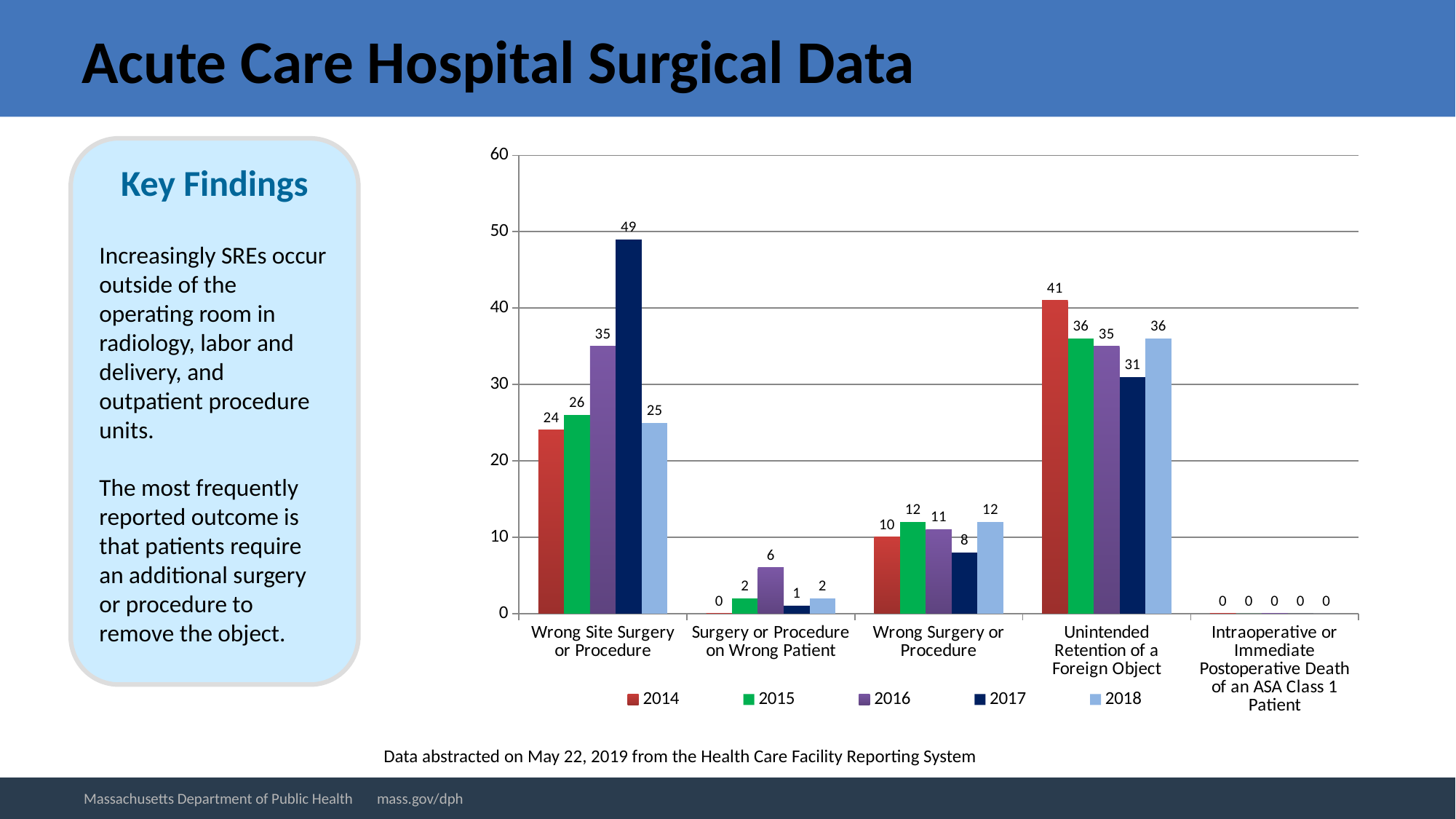

# Acute Care Hospital Surgical Data

### Chart

| Category | 2014 | 2015 | 2016 | 2017 | 2018 |
|---|---|---|---|---|---|
| Wrong Site Surgery or Procedure | 24.0 | 26.0 | 35.0 | 49.0 | 25.0 |
| Surgery or Procedure on Wrong Patient | 0.0 | 2.0 | 6.0 | 1.0 | 2.0 |
| Wrong Surgery or Procedure | 10.0 | 12.0 | 11.0 | 8.0 | 12.0 |
| Unintended Retention of a Foreign Object | 41.0 | 36.0 | 35.0 | 31.0 | 36.0 |
| Intraoperative or Immediate Postoperative Death of an ASA Class 1 Patient | 0.0 | 0.0 | 0.0 | 0.0 | 0.0 |
Key Findings

Increasingly SREs occur outside of the operating room in radiology, labor and delivery, and outpatient procedure units.

The most frequently reported outcome is that patients require an additional surgery or procedure to remove the object.

Data abstracted on May 22, 2019 from the Health Care Facility Reporting System
Massachusetts Department of Public Health       mass.gov/dph